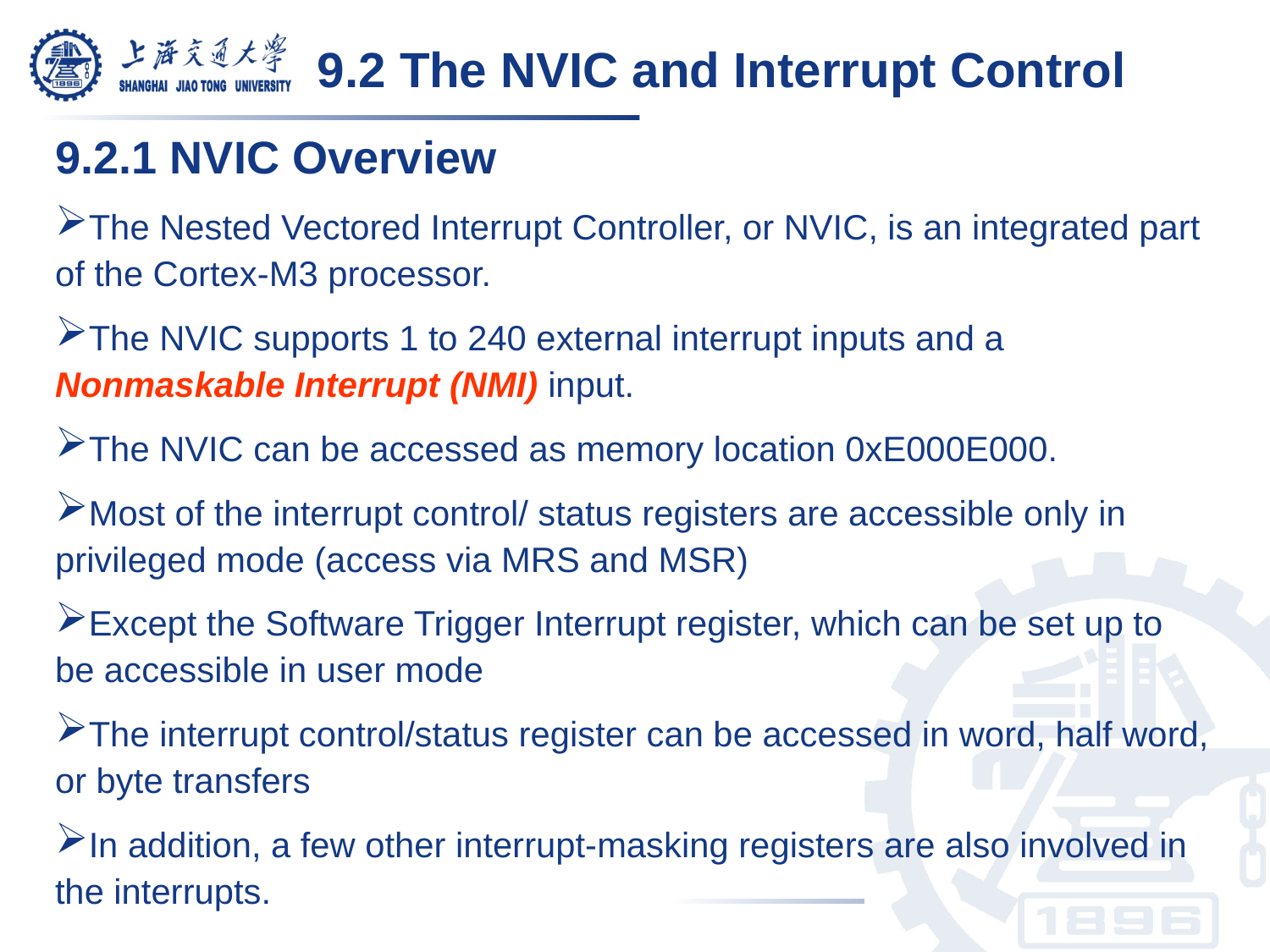

9.2 The NVIC and Interrupt Control
9.2.1 NVIC Overview
The Nested Vectored Interrupt Controller, or NVIC, is an integrated part of the Cortex-M3 processor.
The NVIC supports 1 to 240 external interrupt inputs and a Nonmaskable Interrupt (NMI) input.
The NVIC can be accessed as memory location 0xE000E000.
Most of the interrupt control/ status registers are accessible only in privileged mode (access via MRS and MSR)
Except the Software Trigger Interrupt register, which can be set up to be accessible in user mode
The interrupt control/status register can be accessed in word, half word, or byte transfers
In addition, a few other interrupt-masking registers are also involved in the interrupts.